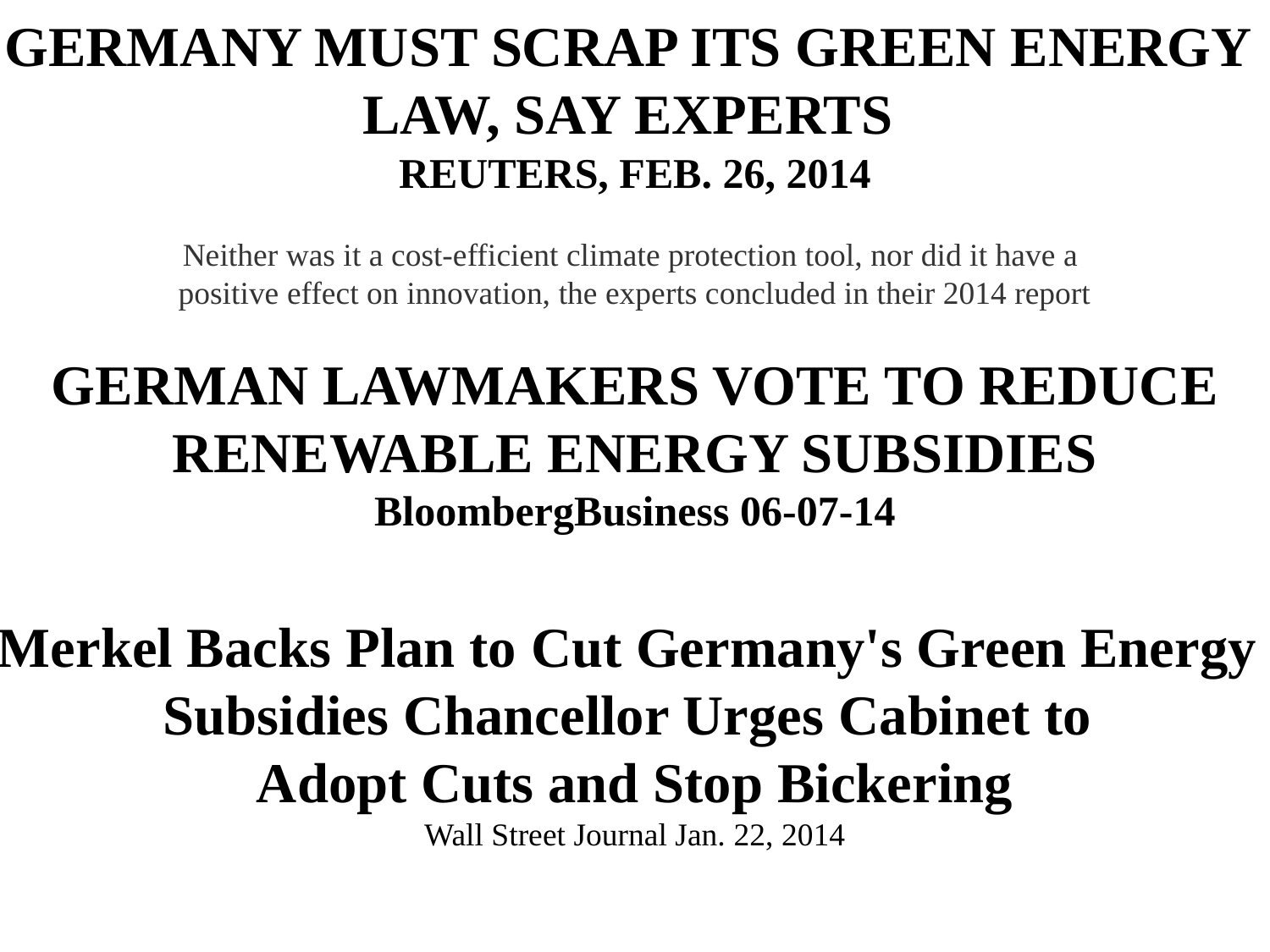

GERMANY MUST SCRAP ITS GREEN ENERGY
LAW, SAY EXPERTS
REUTERS, FEB. 26, 2014

Neither was it a cost-efficient climate protection tool, nor did it have a
positive effect on innovation, the experts concluded in their 2014 report

GERMAN LAWMAKERS VOTE TO REDUCE
RENEWABLE ENERGY SUBSIDIES
BloombergBusiness 06-07-14

Merkel Backs Plan to Cut Germany's Green Energy
Subsidies Chancellor Urges Cabinet to
Adopt Cuts and Stop Bickering
Wall Street Journal Jan. 22, 2014